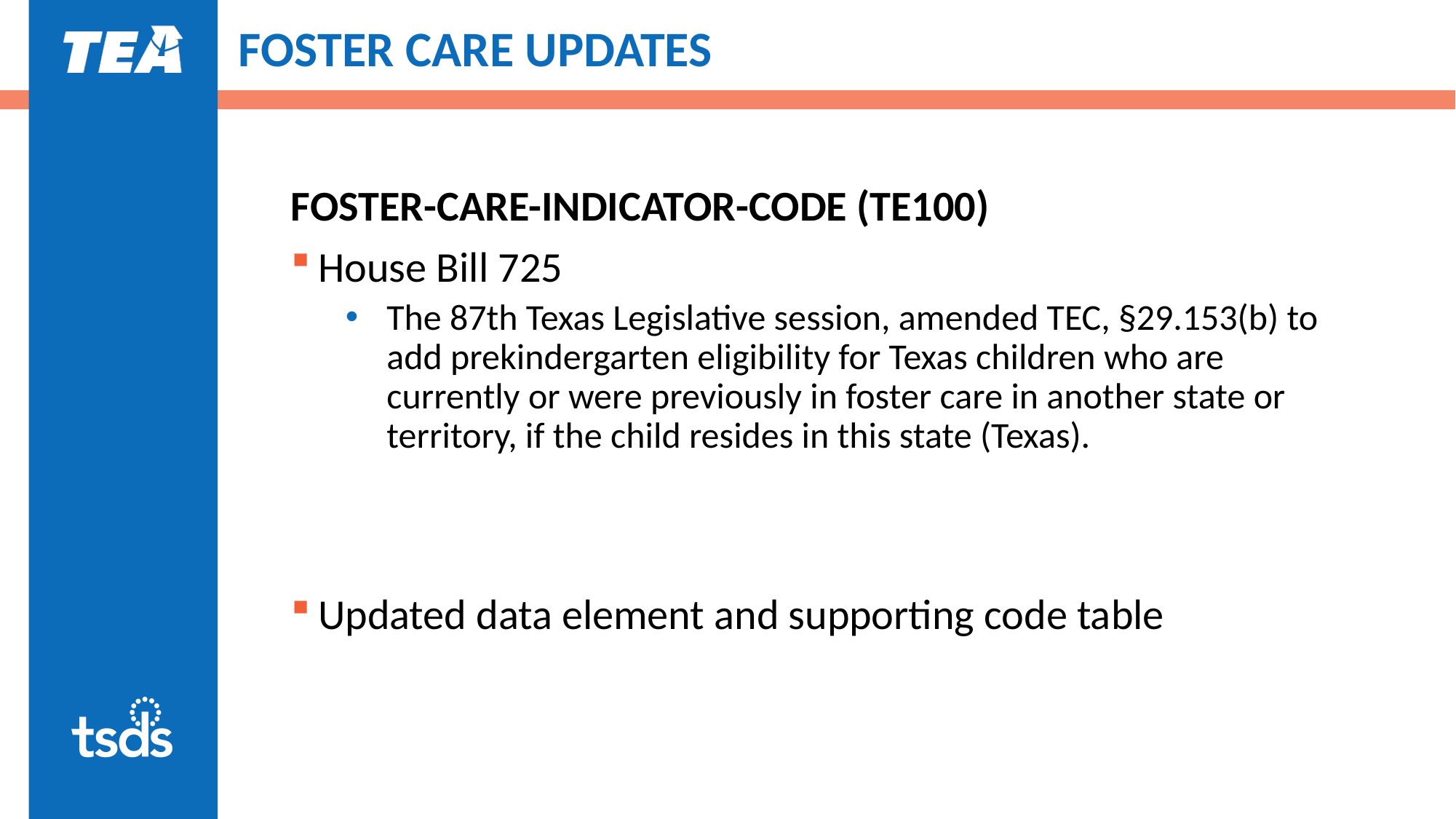

# FOSTER CARE UPDATES
FOSTER-CARE-INDICATOR-CODE (TE100)
House Bill 725
The 87th Texas Legislative session, amended TEC, §29.153(b) to add prekindergarten eligibility for Texas children who are currently or were previously in foster care in another state or territory, if the child resides in this state (Texas).

Updated data element and supporting code table